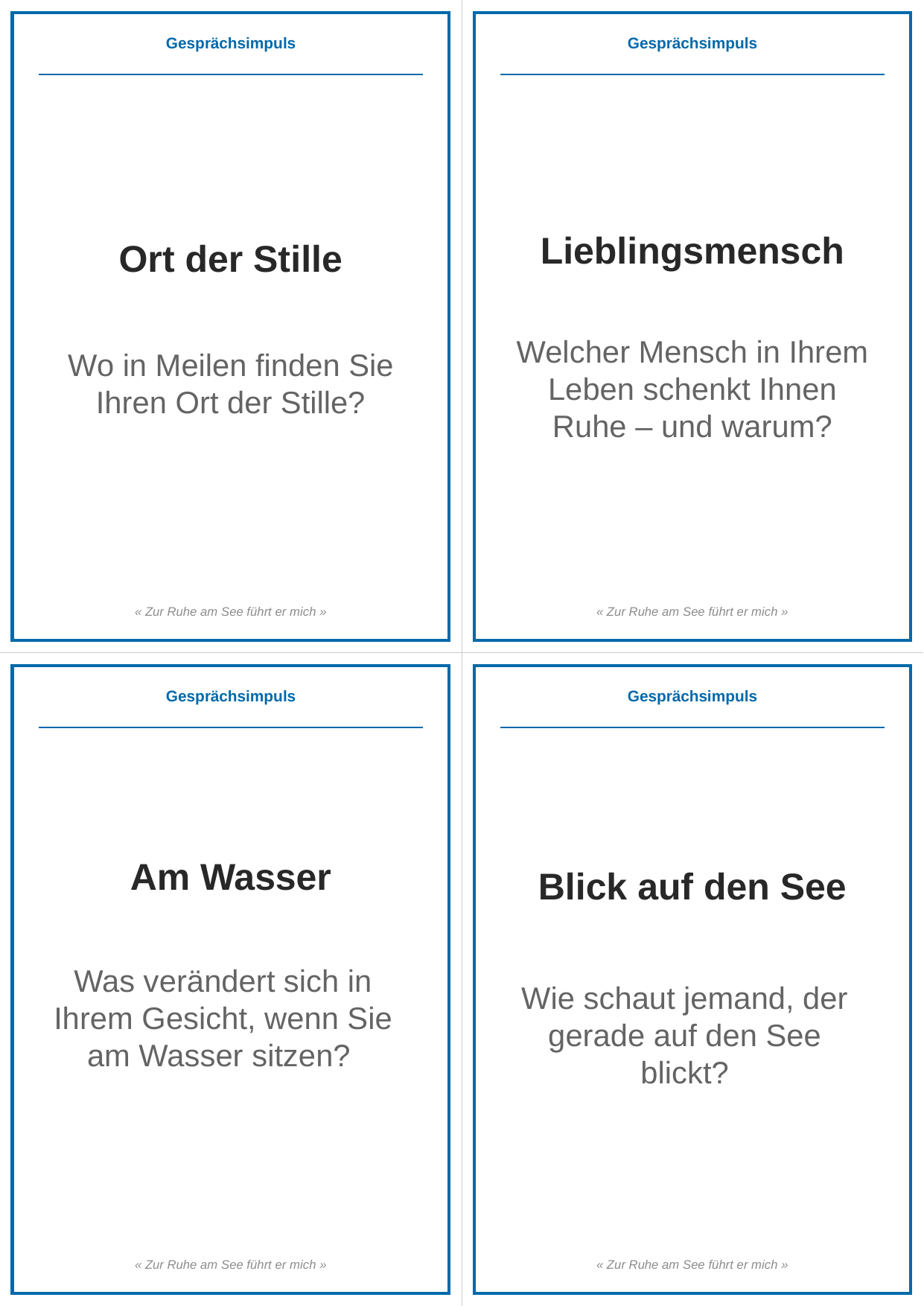

Gesprächsimpuls
Gesprächsimpuls

Lieblingsmensch
Ort der Stille
Welcher Mensch in Ihrem Leben schenkt Ihnen Ruhe – und warum?
Wo in Meilen finden Sie Ihren Ort der Stille?
« Zur Ruhe am See führt er mich »
« Zur Ruhe am See führt er mich »

Gesprächsimpuls
Gesprächsimpuls
Am Wasser
Blick auf den See
Was verändert sich in Ihrem Gesicht, wenn Sie am Wasser sitzen?
Wie schaut jemand, der gerade auf den See blickt?
« Zur Ruhe am See führt er mich »
« Zur Ruhe am See führt er mich »